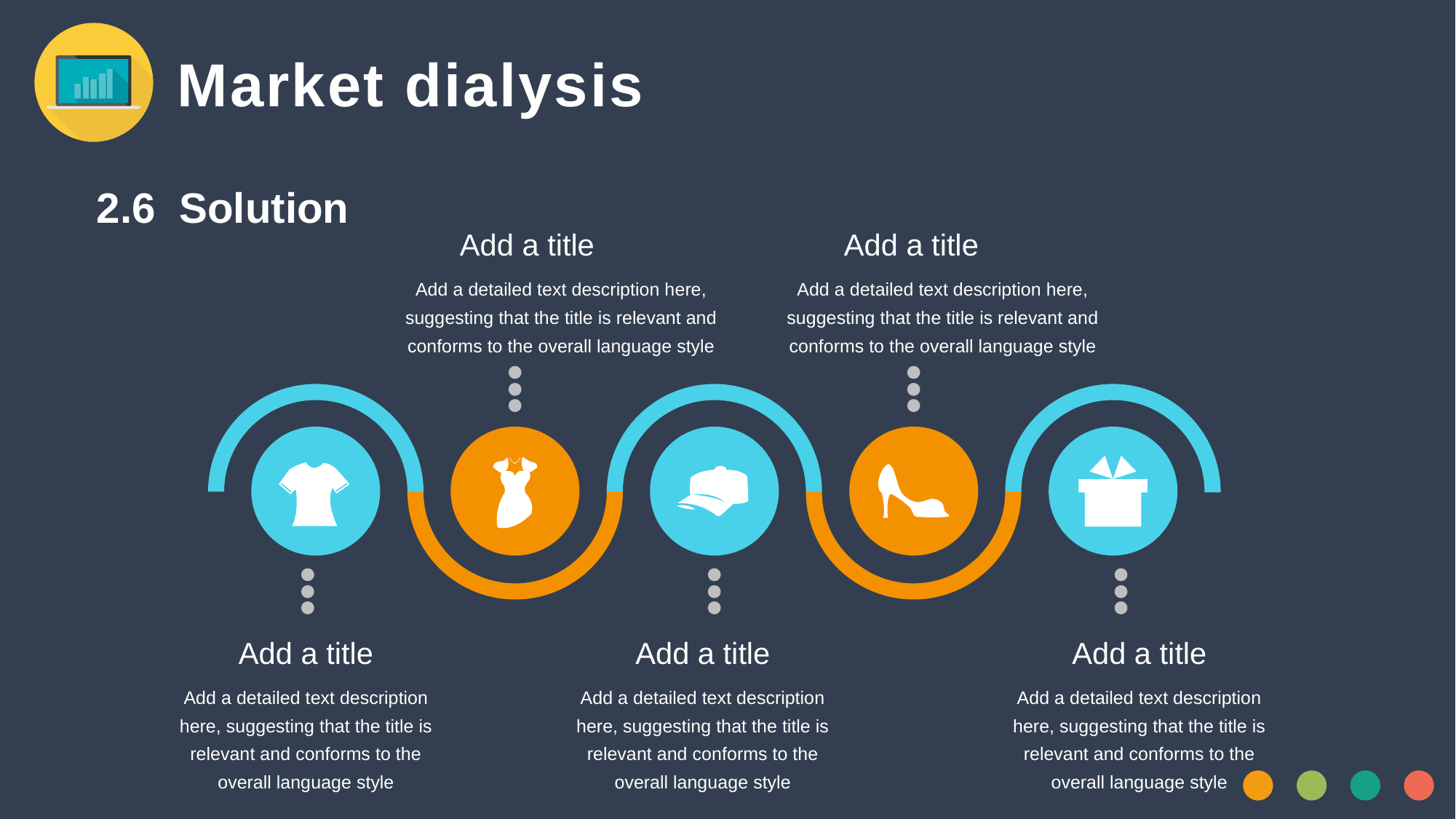

Market dialysis
2.6  Solution
Add a title
Add a detailed text description here, suggesting that the title is relevant and conforms to the overall language style
Add a title
Add a detailed text description here, suggesting that the title is relevant and conforms to the overall language style

Add a title
Add a detailed text description here, suggesting that the title is relevant and conforms to the overall language style
Add a title
Add a detailed text description here, suggesting that the title is relevant and conforms to the overall language style
Add a title
Add a detailed text description here, suggesting that the title is relevant and conforms to the overall language style